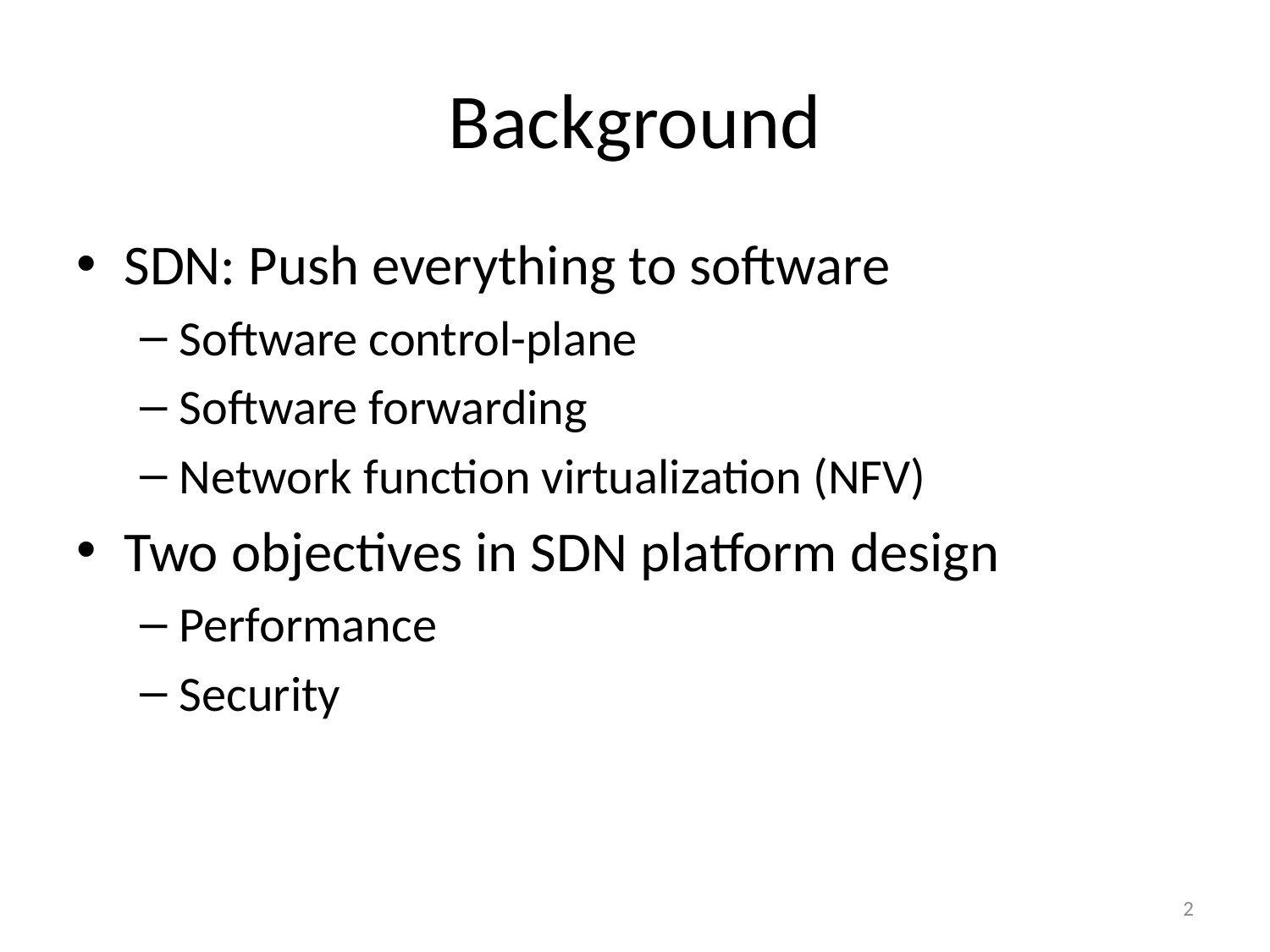

# Background
SDN: Push everything to software
Software control-plane
Software forwarding
Network function virtualization (NFV)
Two objectives in SDN platform design
Performance
Security
2